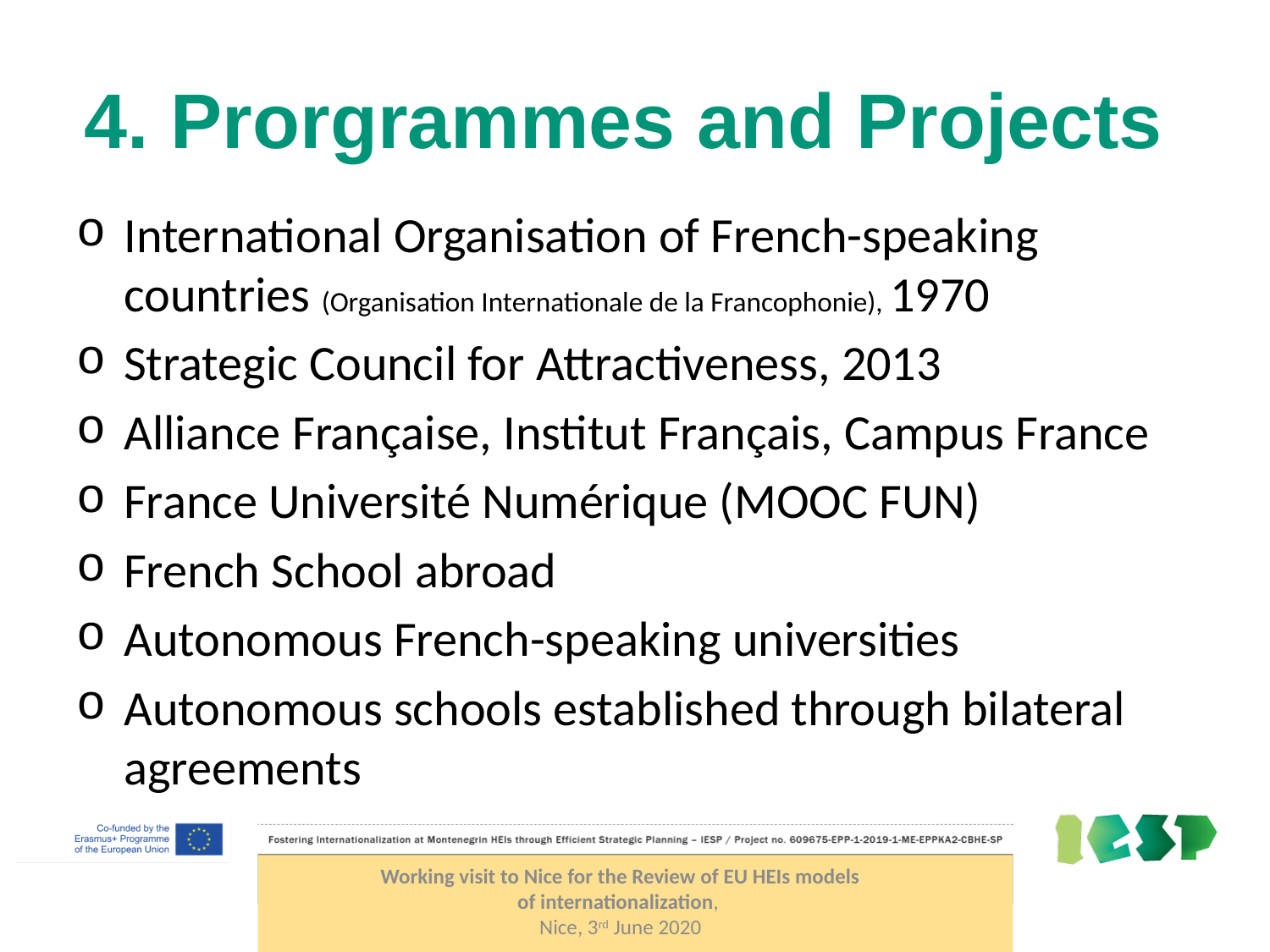

# 4. Prorgrammes and Projects
International Organisation of French-speaking countries (Organisation Internationale de la Francophonie), 1970
Strategic Council for Attractiveness, 2013
Alliance Française, Institut Français, Campus France
France Université Numérique (MOOC FUN)
French School abroad
Autonomous French-speaking universities
Autonomous schools established through bilateral agreements

Working visit to Nice for the Review of EU HEIs models of internationalization,
Nice, 3rd June 2020